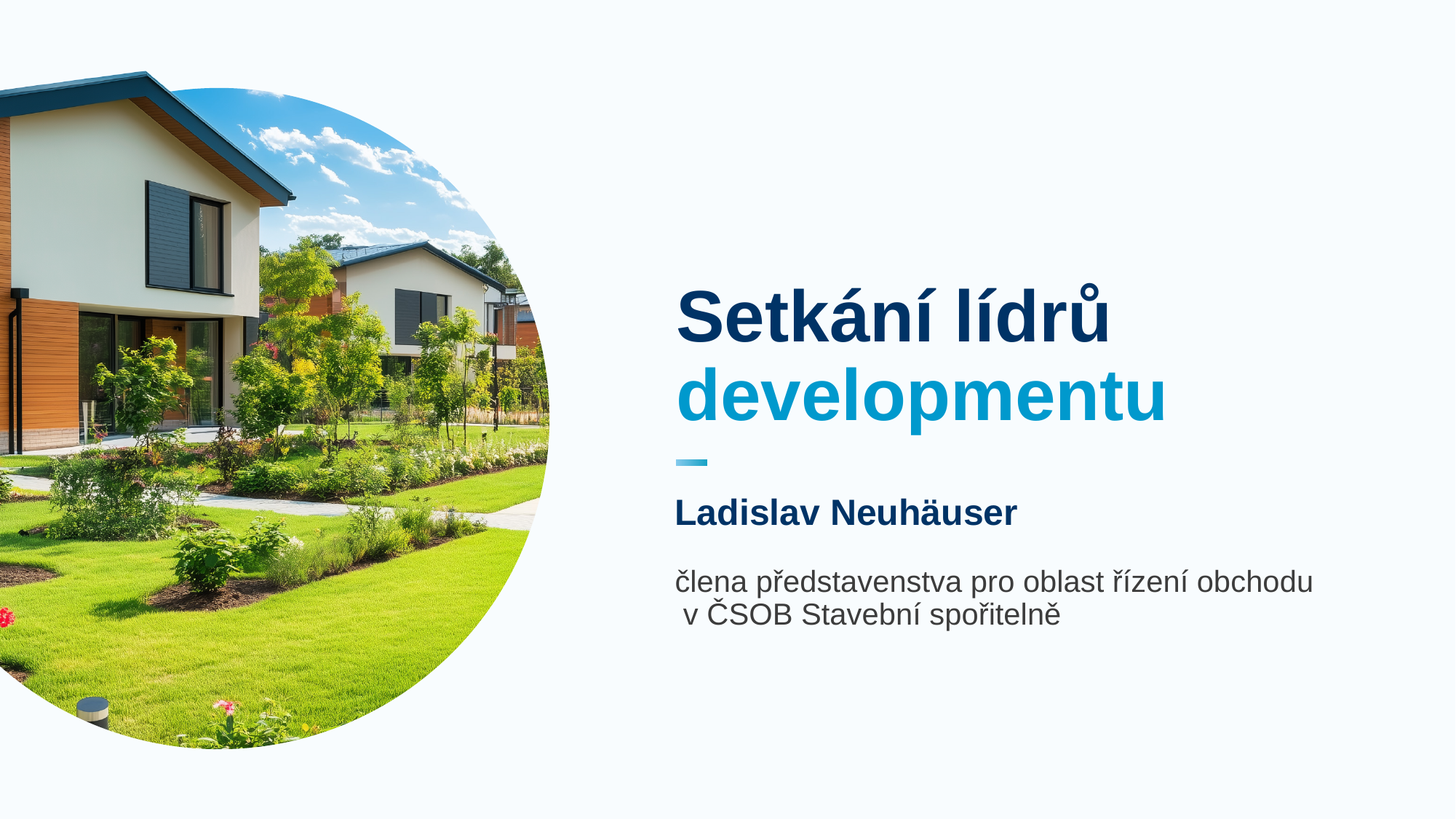

Setkání lídrů developmentu

Ladislav Neuhäuser

člena představenstva pro oblast řízení obchodu
 v ČSOB Stavební spořitelně